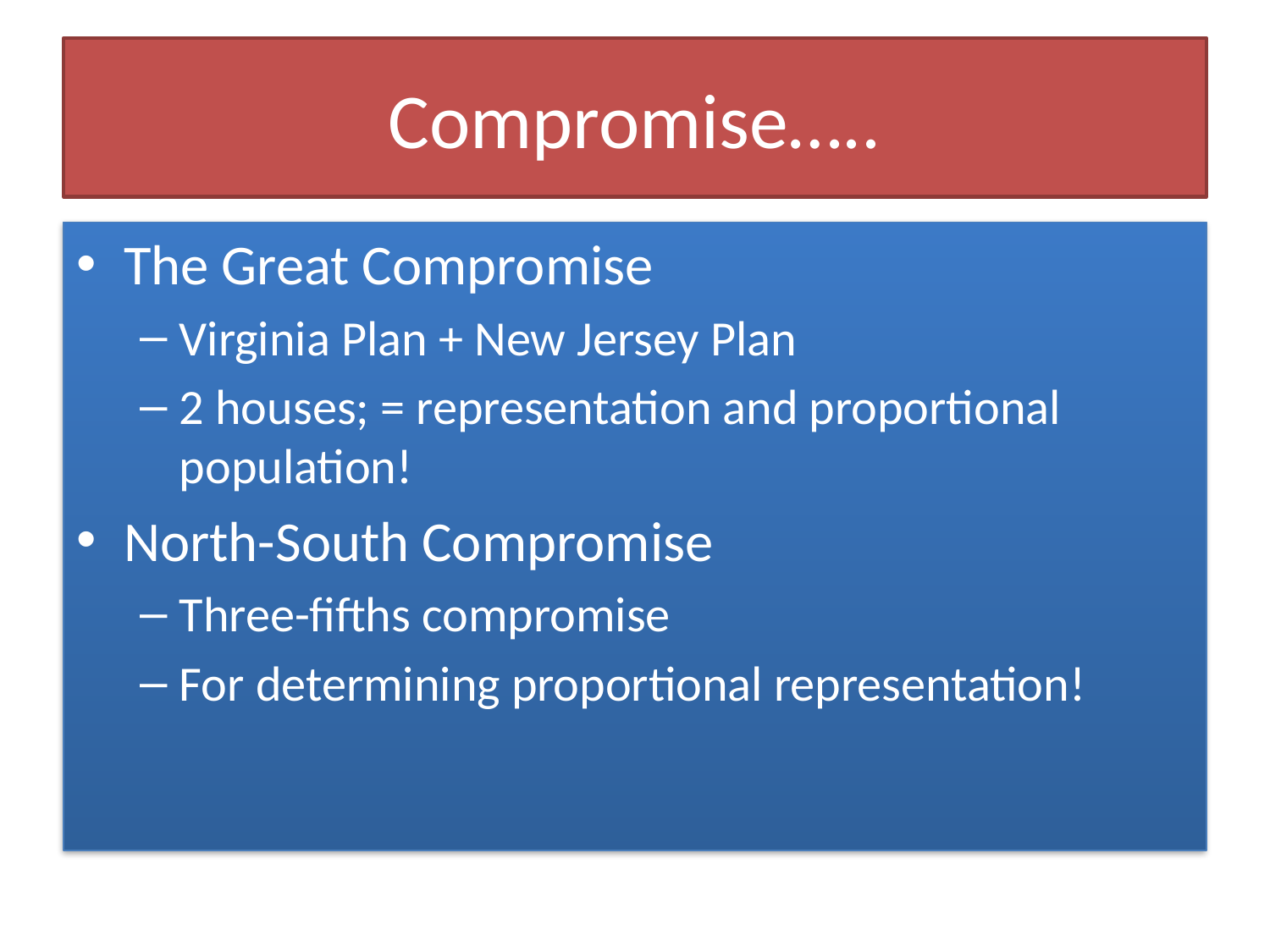

# Compromise…..
The Great Compromise
Virginia Plan + New Jersey Plan
2 houses; = representation and proportional population!
North-South Compromise
Three-fifths compromise
For determining proportional representation!